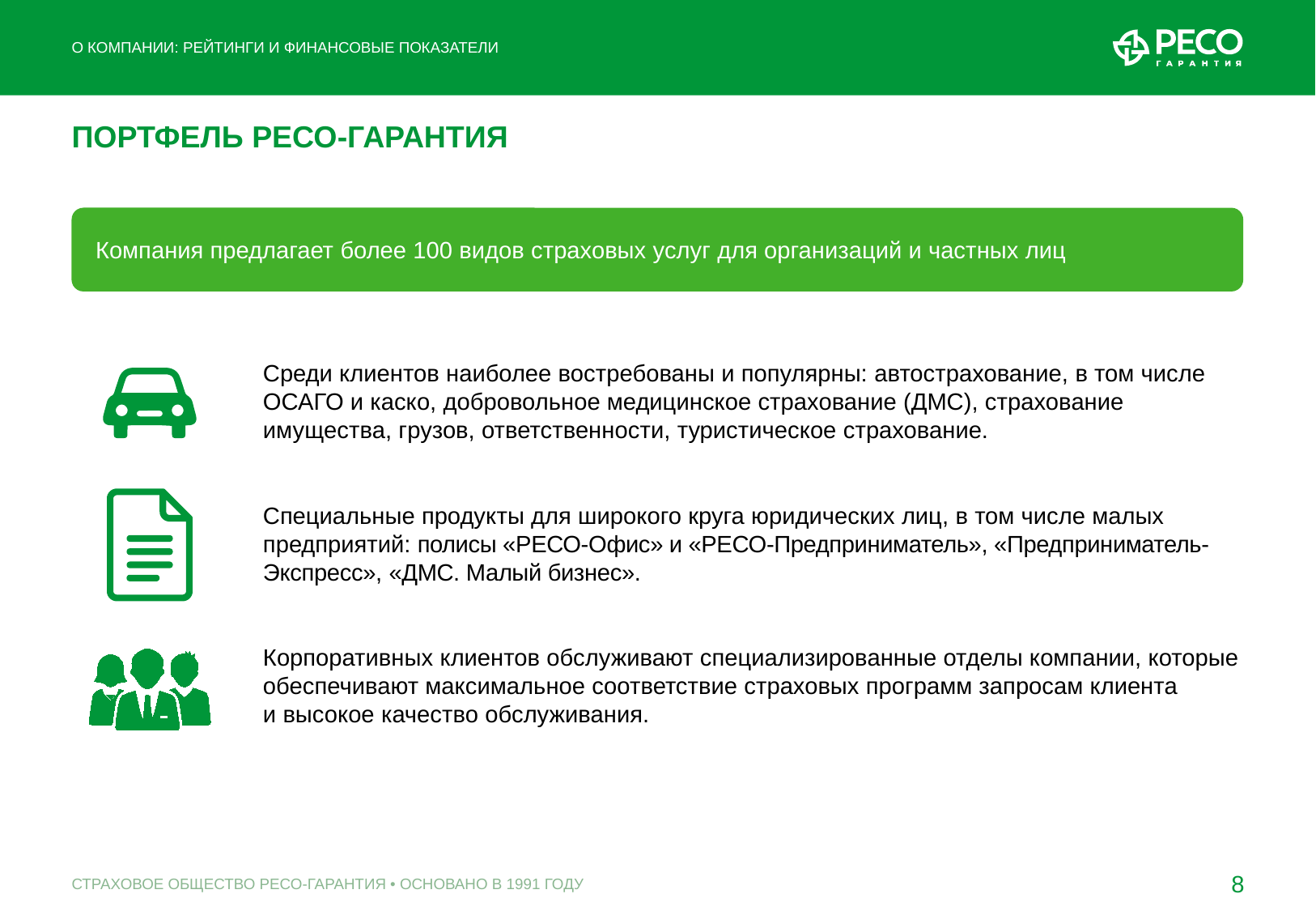

О КОМПАНИИ: РЕЙТИНГИ И ФИНАНСОВЫЕ ПОКАЗАТЕЛИ
# ПОРТФЕЛЬ РЕСО-ГАРАНТИЯ

Компания предлагает более 100 видов страховых услуг для организаций и частных лиц
Среди клиентов наиболее востребованы и популярны: автострахование, в том числе ОСАГО и каско, добровольное медицинское страхование (ДМС), страхование имущества, грузов, ответственности, туристическое страхование.

Специальные продукты для широкого круга юридических лиц, в том числе малых предприятий: полисы «РЕСО-Офис» и «РЕСО-Предприниматель», «Предприниматель-Экспресс», «ДМС. Малый бизнес».

Корпоративных клиентов обслуживают специализированные отделы компании, которые обеспечивают максимальное соответствие страховых программ запросам клиента
и высокое качество обслуживания.

СТРАХОВОЕ ОБЩЕСТВО РЕСО-ГАРАНТИЯ • ОСНОВАНО В 1991 ГОДУ
8